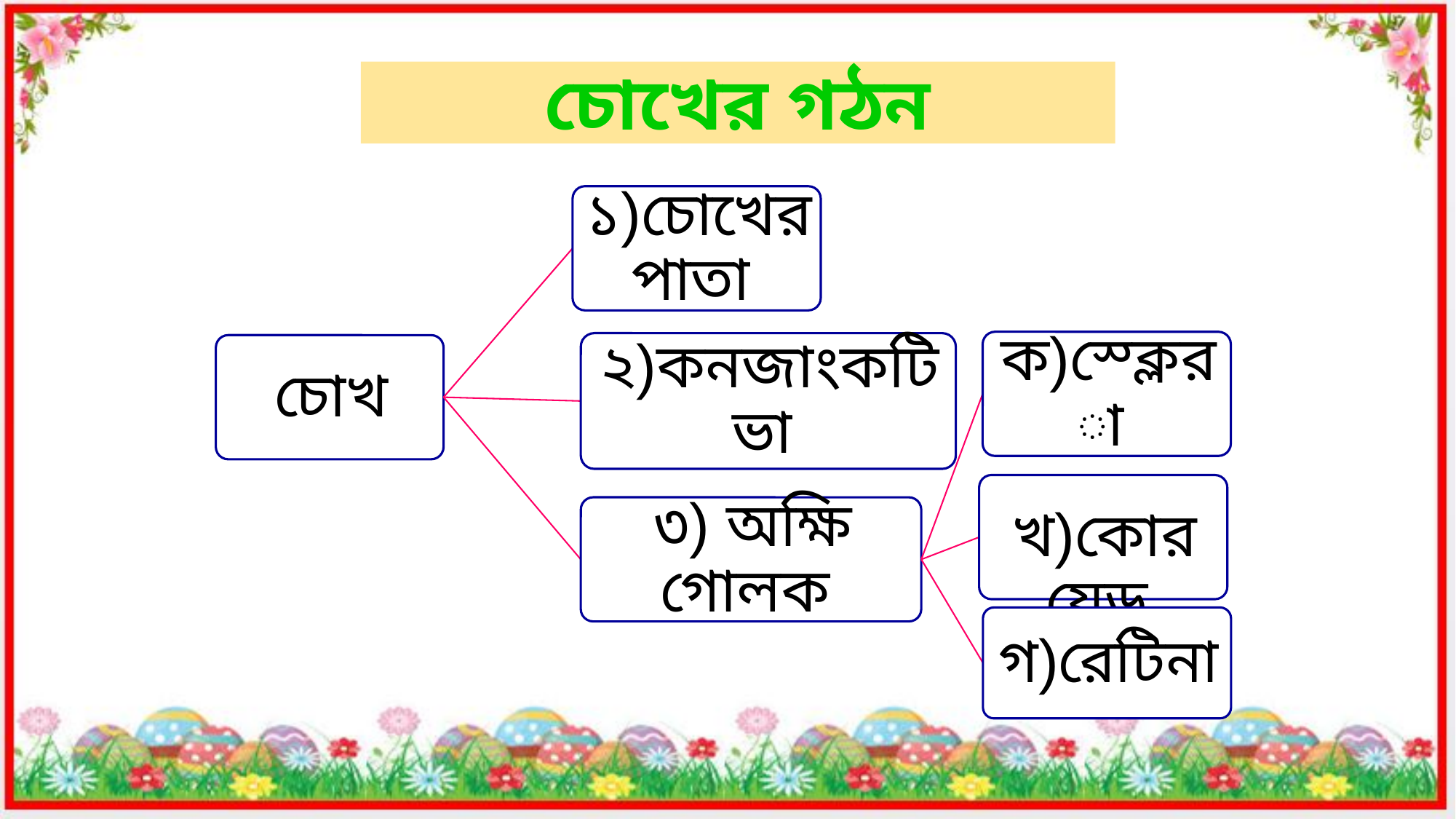

চোখের গঠন
চোখ

১)চোখের পাতা

২)কনজাংকটিভা

৩) অক্ষি গোলক

ক)স্ক্লেরা

 খ)কোরয়েড

গ)রেটিনা